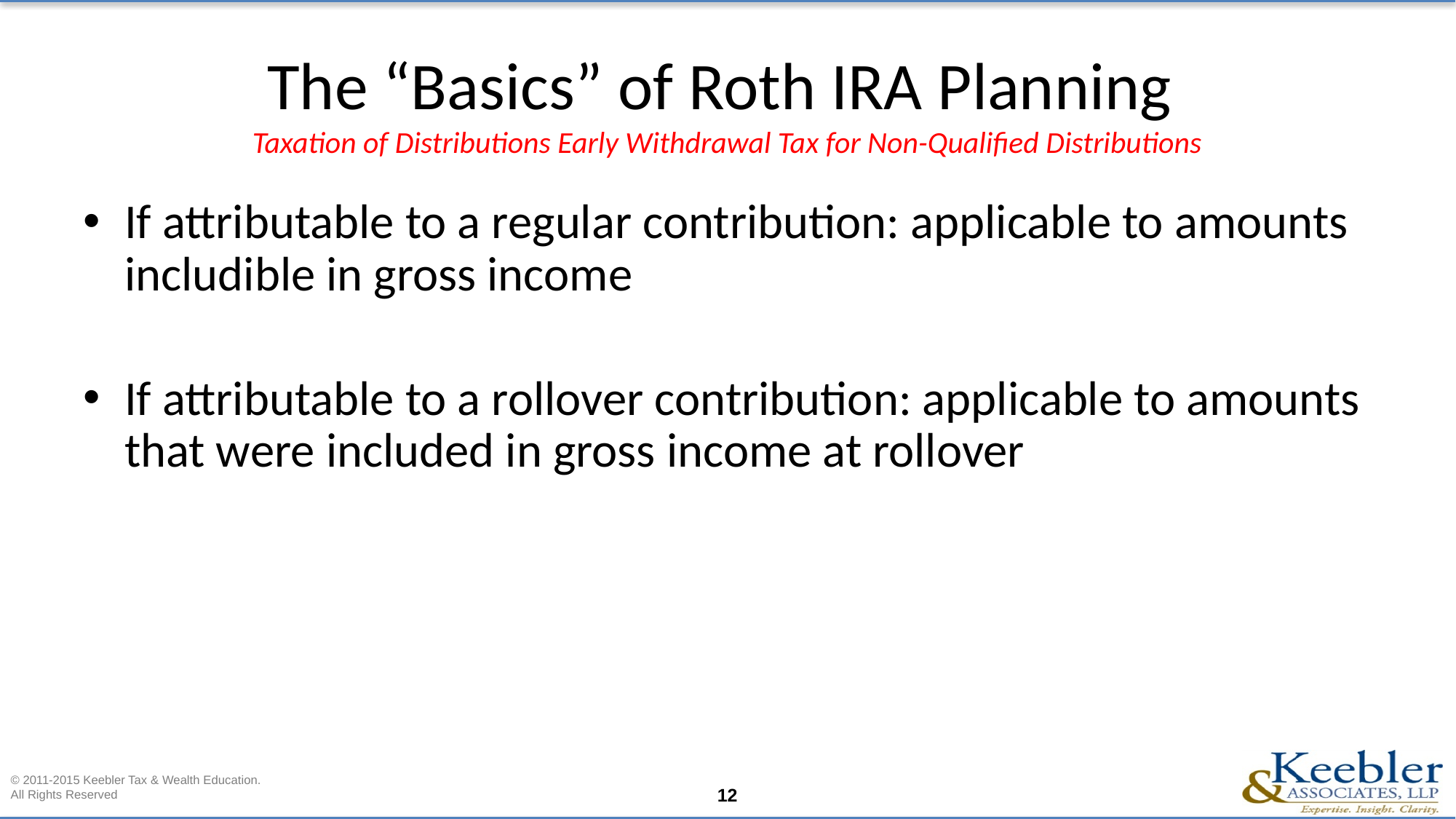

# The “Basics” of Roth IRA Planning Taxation of Distributions Early Withdrawal Tax for Non-Qualified Distributions

If attributable to a regular contribution: applicable to amounts includible in gross income

If attributable to a rollover contribution: applicable to amounts that were included in gross income at rollover